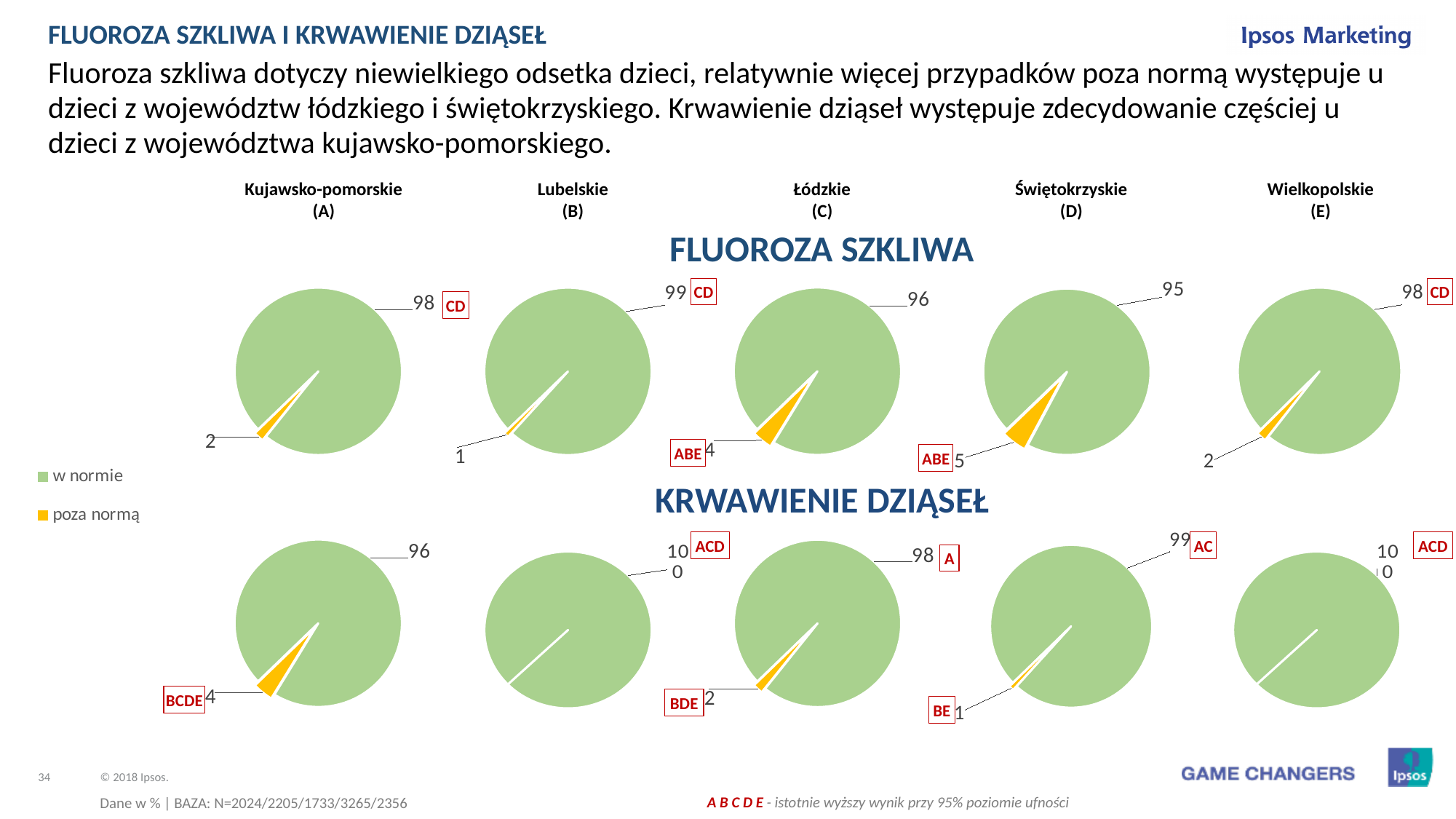

FLUOROZA SZKLIWA I KRWAWIENIE DZIĄSEŁ
Fluoroza szkliwa dotyczy niewielkiego odsetka dzieci, relatywnie więcej przypadków poza normą występuje u dzieci z województw łódzkiego i świętokrzyskiego. Krwawienie dziąseł występuje zdecydowanie częściej u dzieci z województwa kujawsko-pomorskiego.
| Kujawsko-pomorskie (A) | Lubelskie (B) | Łódzkie (C) | Świętokrzyskie (D) | Wielkopolskie (E) |
| --- | --- | --- | --- | --- |
FLUOROZA SZKLIWA
CD
CD

### Chart

| Category | Kolumna1 |
|---|---|
|  | 98.0 |
|  | 2.0 |

### Chart

| Category | Kolumna1 |
|---|---|
| próchnica | 99.0 |
| brak próchnicy | 1.0 |

### Chart

| Category | 96 |
|---|---|
| próchnica | 96.0 |
| brak próchnicy | 4.0 |

### Chart

| Category | Kolumna1 |
|---|---|
| próchnica | 95.0 |
| brak próchnicy | 5.0 |

### Chart

| Category | Kolumna1 |
|---|---|
| próchnica | 98.0 |
| brak próchnicy | 2.0 |
CD
ABE
ABE

### Chart

| Category | Kolumna1 |
|---|---|
| w normie | None |
| poza normą | None |
KRWAWIENIE DZIĄSEŁ

### Chart

| Category | Kolumna1 |
|---|---|
| próchnica | 96.0 |
| brak próchnicy | 4.0 |

### Chart

| Category | Kolumna1 |
|---|---|
| próchnica | 100.0 |
| brak próchnicy | 0.0 |

### Chart

| Category | Kolumna1 |
|---|---|
| próchnica | 98.0 |
| brak próchnicy | 2.0 |

### Chart

| Category | Kolumna1 |
|---|---|
| próchnica | 99.0 |
| brak próchnicy | 1.0 |

### Chart

| Category | Kolumna1 |
|---|---|
| próchnica | 100.0 |
| brak próchnicy | None |
ACD
AC
ACD
A
BCDE
BDE
BE
Dane w % | BAZA: N=2024/2205/1733/3265/2356
 A B C D E - istotnie wyższy wynik przy 95% poziomie ufności